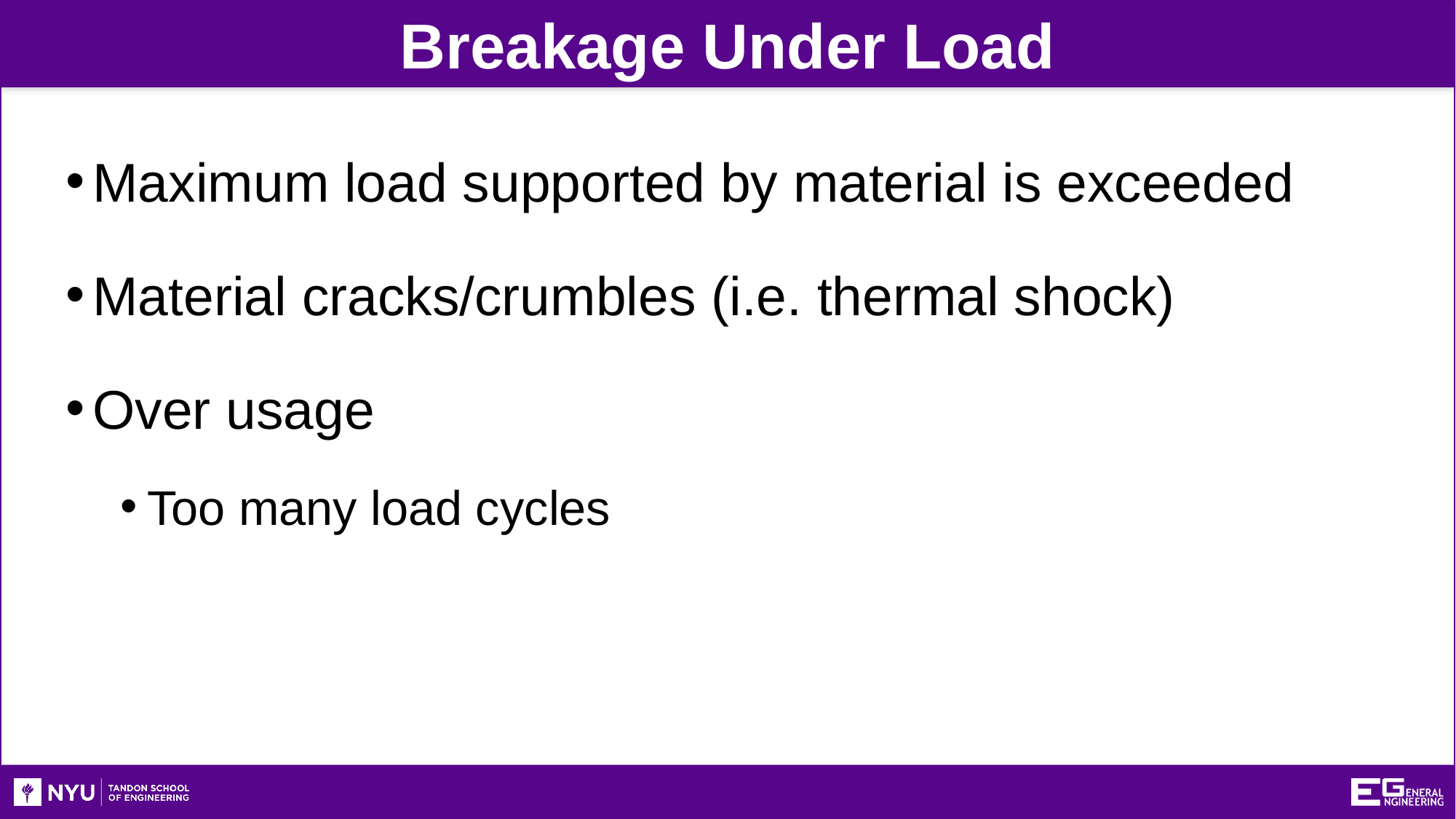

Breakage Under Load
Maximum load supported by material is exceeded
Material cracks/crumbles (i.e. thermal shock)
Over usage
Too many load cycles